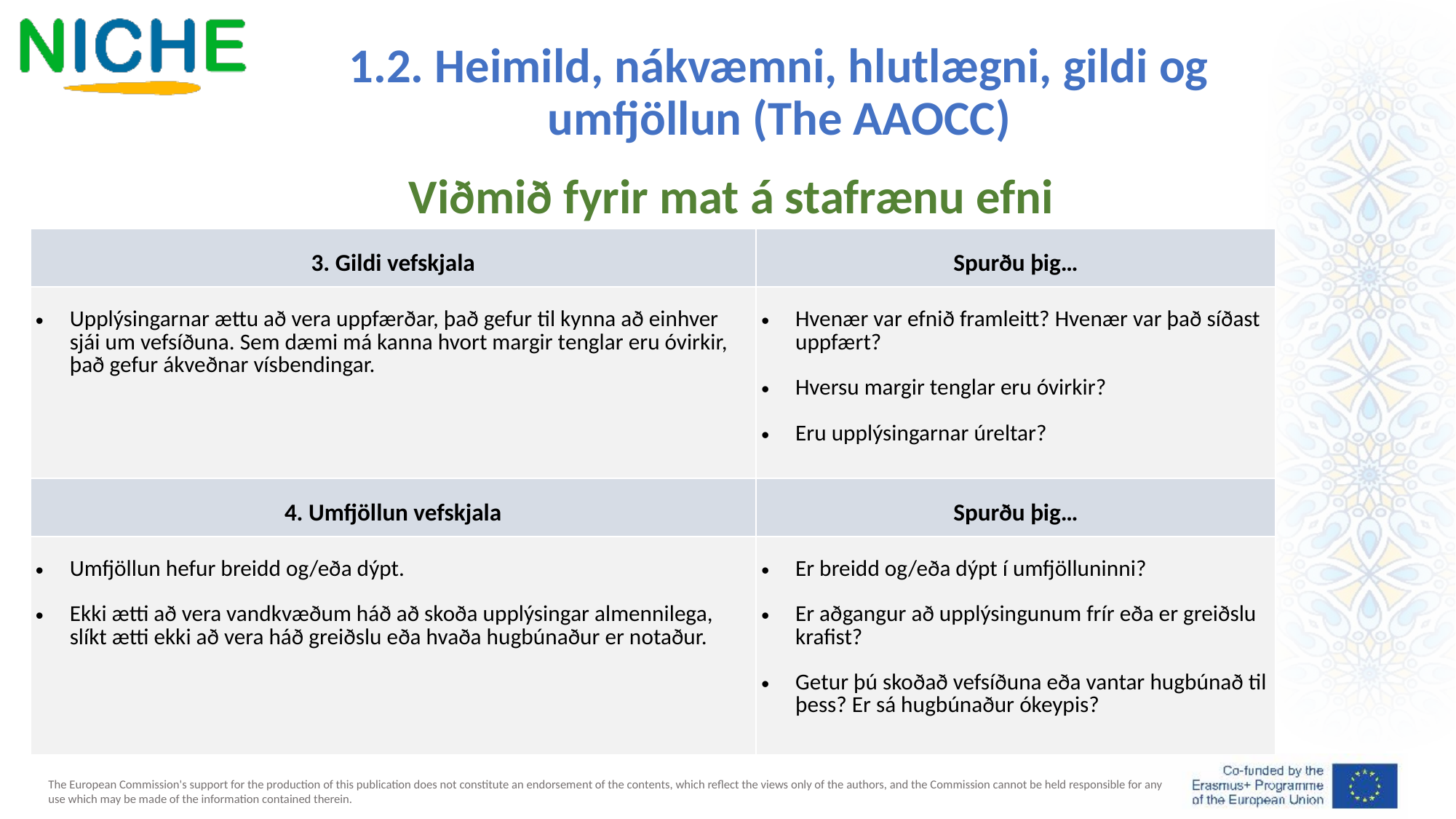

1.2. Heimild, nákvæmni, hlutlægni, gildi og umfjöllun (The AAOCC)

Viðmið fyrir mat á stafrænu efni

| 3. Gildi vefskjala | Spurðu þig… |
| --- | --- |
| Upplýsingarnar ættu að vera uppfærðar, það gefur til kynna að einhver sjái um vefsíðuna. Sem dæmi má kanna hvort margir tenglar eru óvirkir, það gefur ákveðnar vísbendingar. | Hvenær var efnið framleitt? Hvenær var það síðast uppfært? Hversu margir tenglar eru óvirkir? Eru upplýsingarnar úreltar? |
| 4. Umfjöllun vefskjala | Spurðu þig… |
| --- | --- |
| Umfjöllun hefur breidd og/eða dýpt. Ekki ætti að vera vandkvæðum háð að skoða upplýsingar almennilega, slíkt ætti ekki að vera háð greiðslu eða hvaða hugbúnaður er notaður. | Er breidd og/eða dýpt í umfjölluninni? Er aðgangur að upplýsingunum frír eða er greiðslu krafist? Getur þú skoðað vefsíðuna eða vantar hugbúnað til þess? Er sá hugbúnaður ókeypis? |